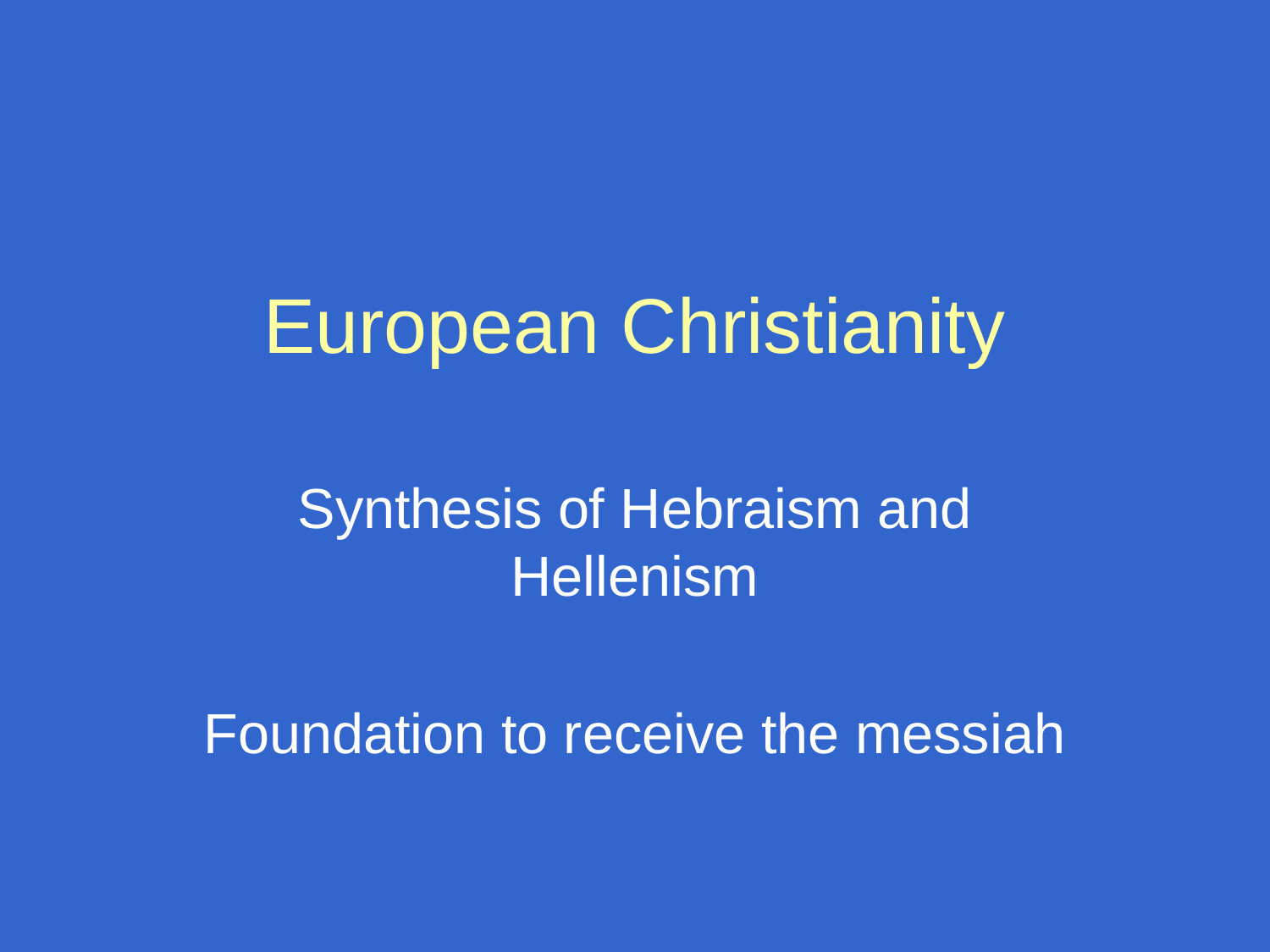

# European Christianity
Synthesis of Hebraism and Hellenism

Foundation to receive the messiah